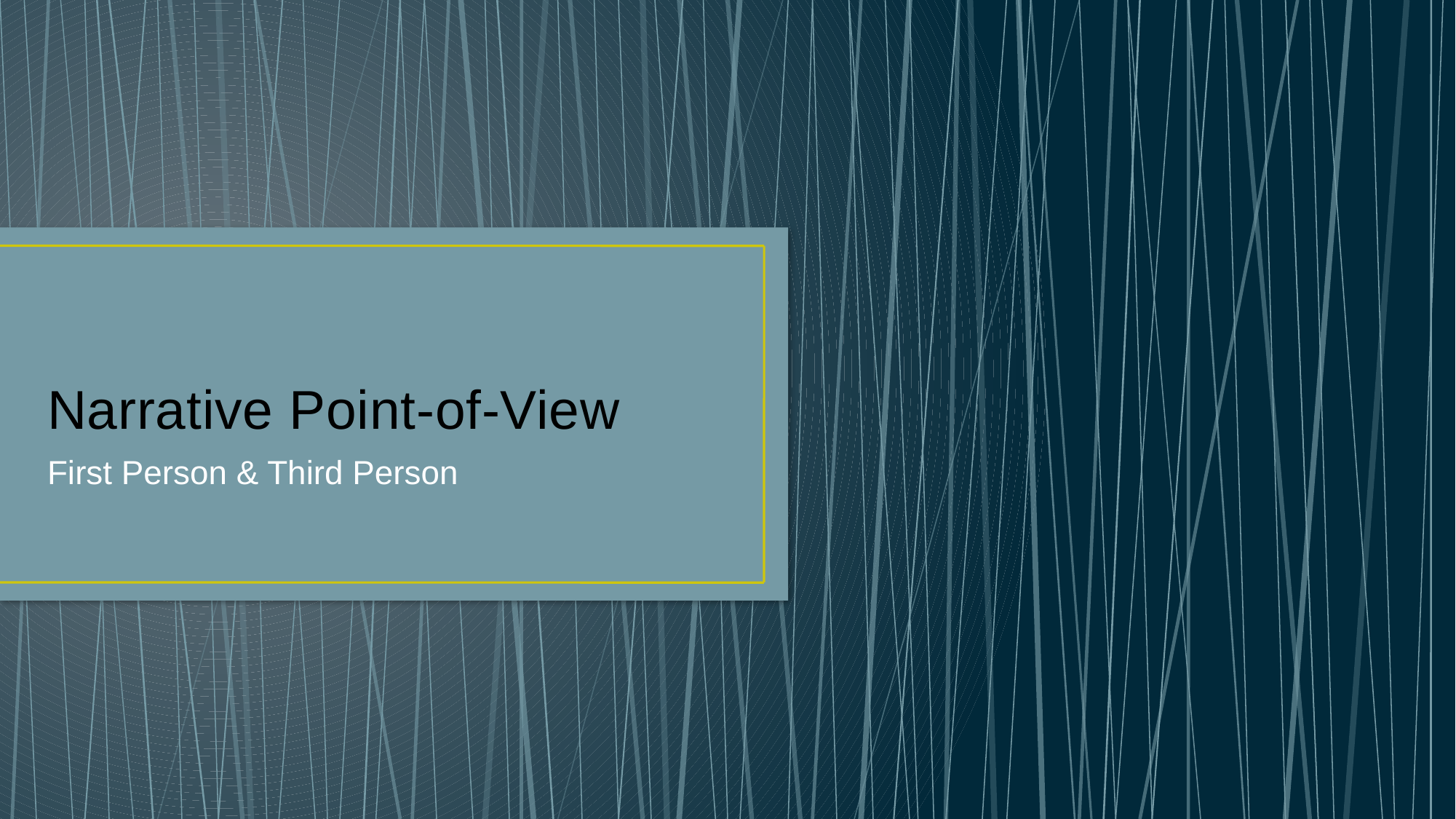

# Narrative Point-of-View
First Person & Third Person